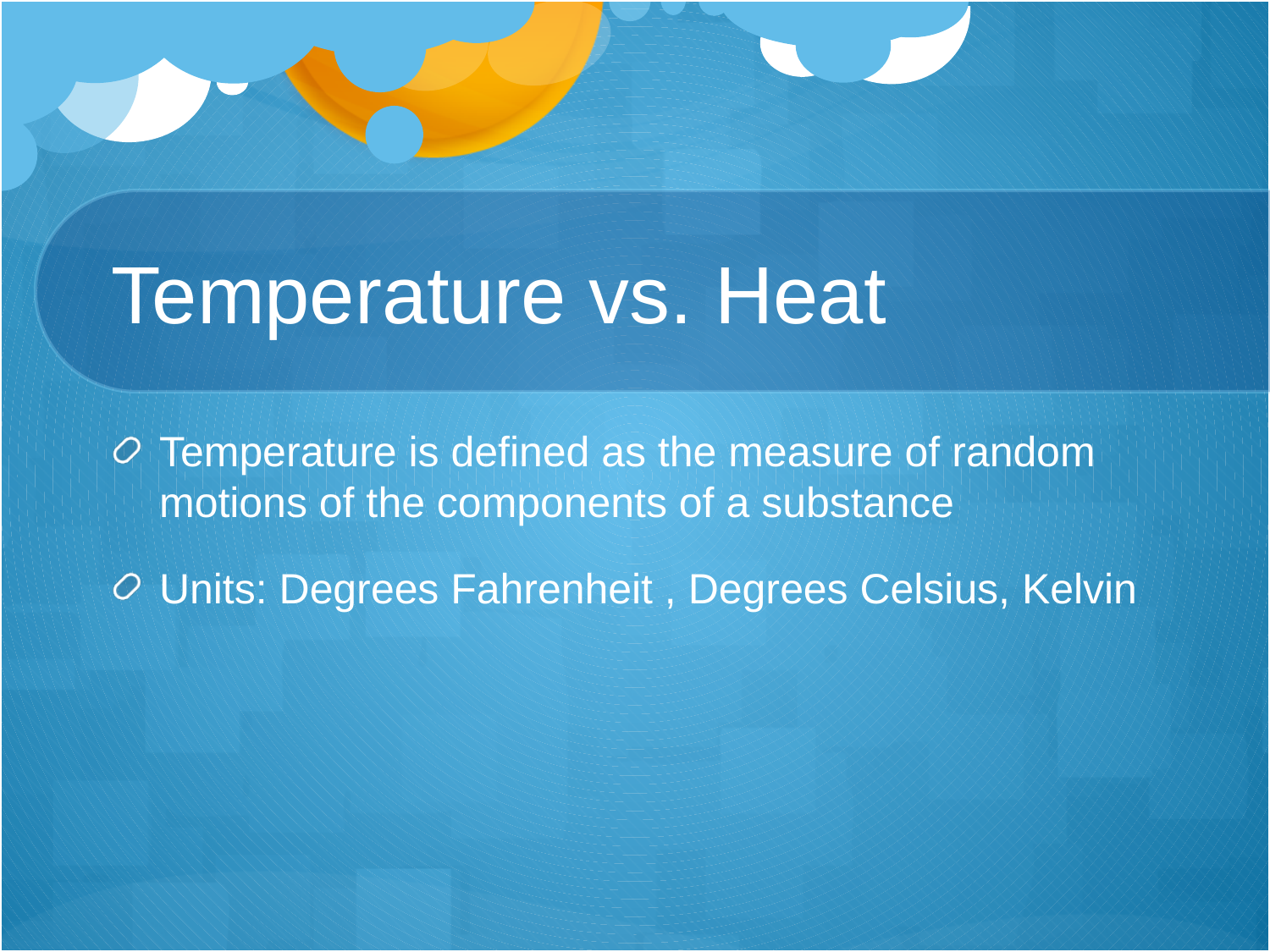

# Temperature vs. Heat
Temperature is defined as the measure of random motions of the components of a substance
Units: Degrees Fahrenheit , Degrees Celsius, Kelvin